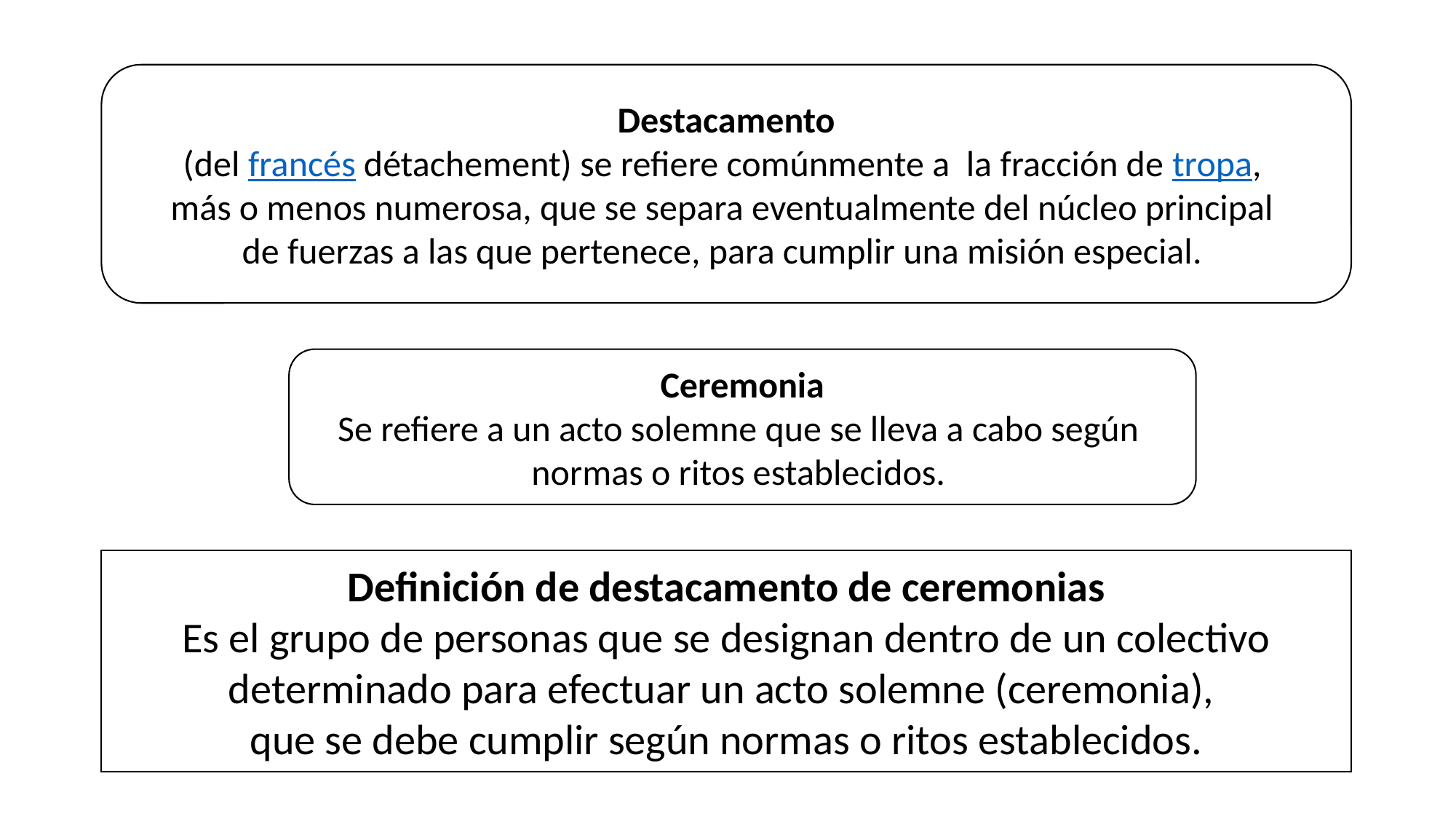

Destacamento
(del francés détachement) se refiere comúnmente a  la fracción de tropa,
más o menos numerosa, que se separa eventualmente del núcleo principal
de fuerzas a las que pertenece, para cumplir una misión especial.
Ceremonia
Se refiere a un acto solemne que se lleva a cabo según
normas o ritos establecidos.
Definición de destacamento de ceremonias
Es el grupo de personas que se designan dentro de un colectivo determinado para efectuar un acto solemne (ceremonia),
que se debe cumplir según normas o ritos establecidos.